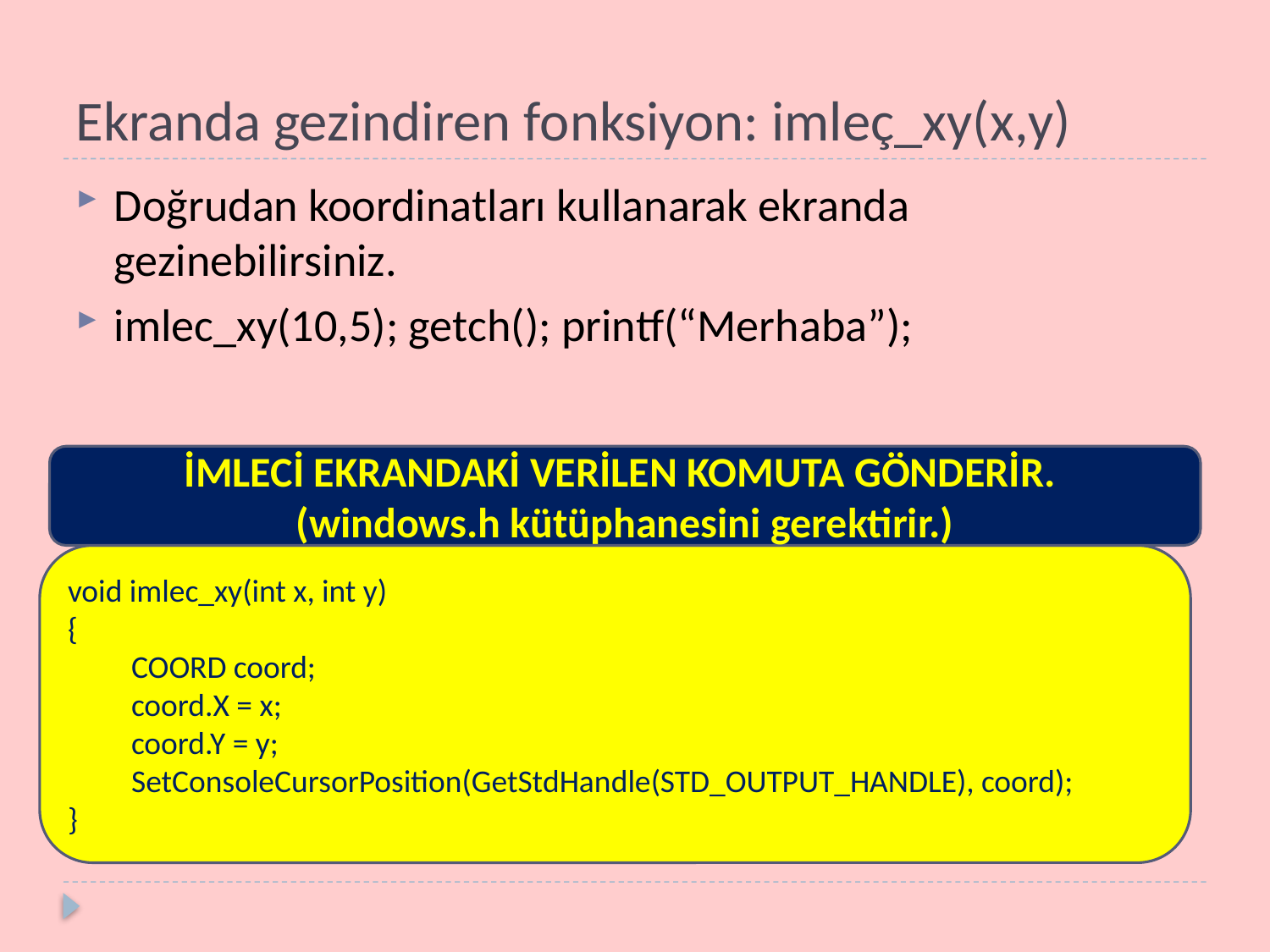

# Ekranda gezindiren fonksiyon: imleç_xy(x,y)
Doğrudan koordinatları kullanarak ekranda gezinebilirsiniz.
imlec_xy(10,5); getch(); printf(“Merhaba”);

İMLECİ EKRANDAKİ VERİLEN KOMUTA GÖNDERİR.
(windows.h kütüphanesini gerektirir.)
void imlec_xy(int x, int y)
{
COORD coord;
coord.X = x;
coord.Y = y;
SetConsoleCursorPosition(GetStdHandle(STD_OUTPUT_HANDLE), coord);
}